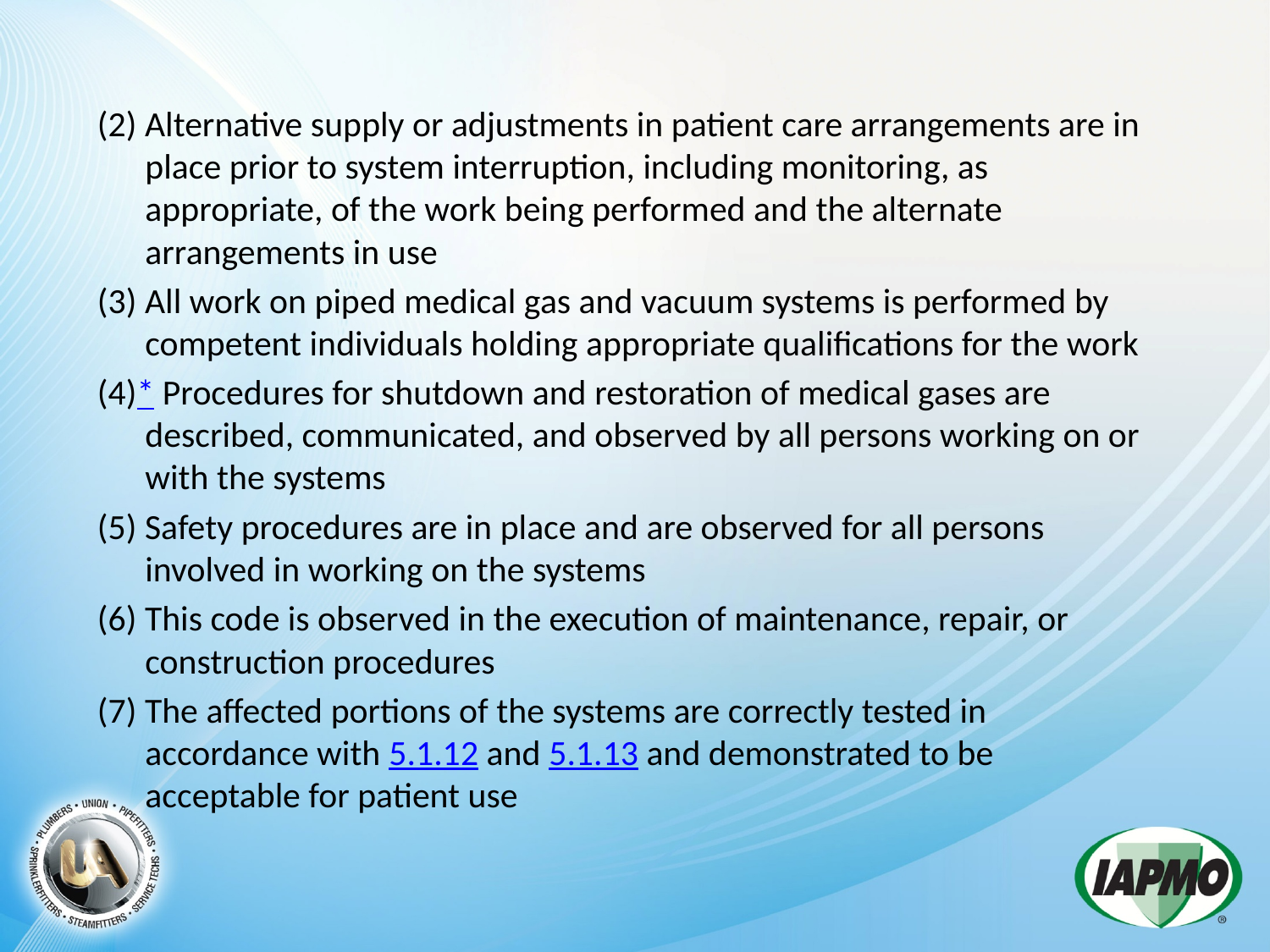

(2) Alternative supply or adjustments in patient care arrangements are in place prior to system interruption, including monitoring, as appropriate, of the work being performed and the alternate arrangements in use
(3) All work on piped medical gas and vacuum systems is performed by competent individuals holding appropriate qualifications for the work
(4)* Procedures for shutdown and restoration of medical gases are described, communicated, and observed by all persons working on or with the systems
(5) Safety procedures are in place and are observed for all persons involved in working on the systems
(6) This code is observed in the execution of maintenance, repair, or construction procedures
(7) The affected portions of the systems are correctly tested in accordance with 5.1.12 and 5.1.13 and demonstrated to be acceptable for patient use